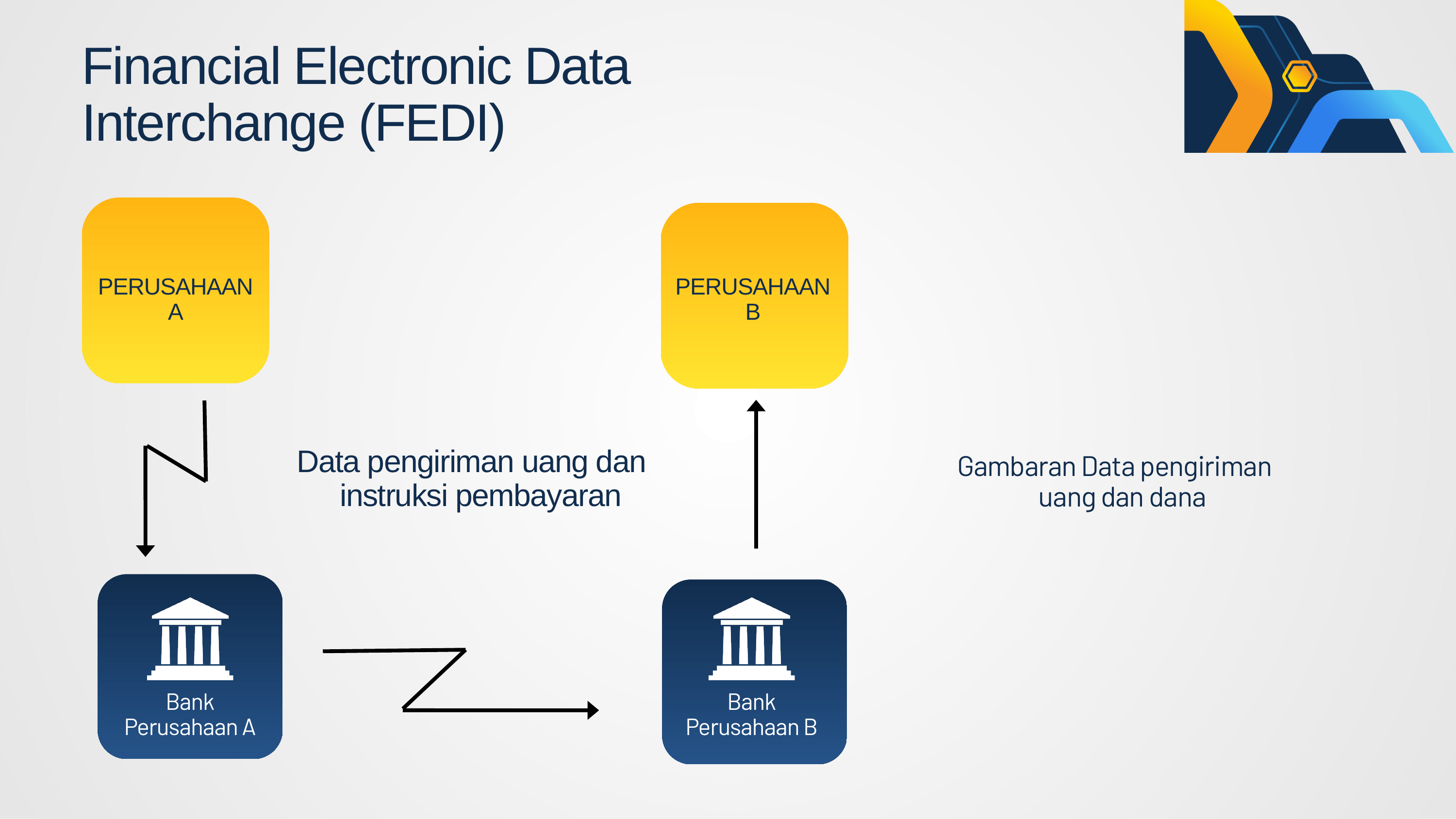

Financial Electronic Data
Interchange (FEDI)

PERUSAHAAN
A
PERUSAHAAN
B

Data pengiriman uang dan
instruksi pembayaran

Bank
Perusahaan A

Bank
Perusahaan B

Gambaran Data pengiriman
uang dan dana